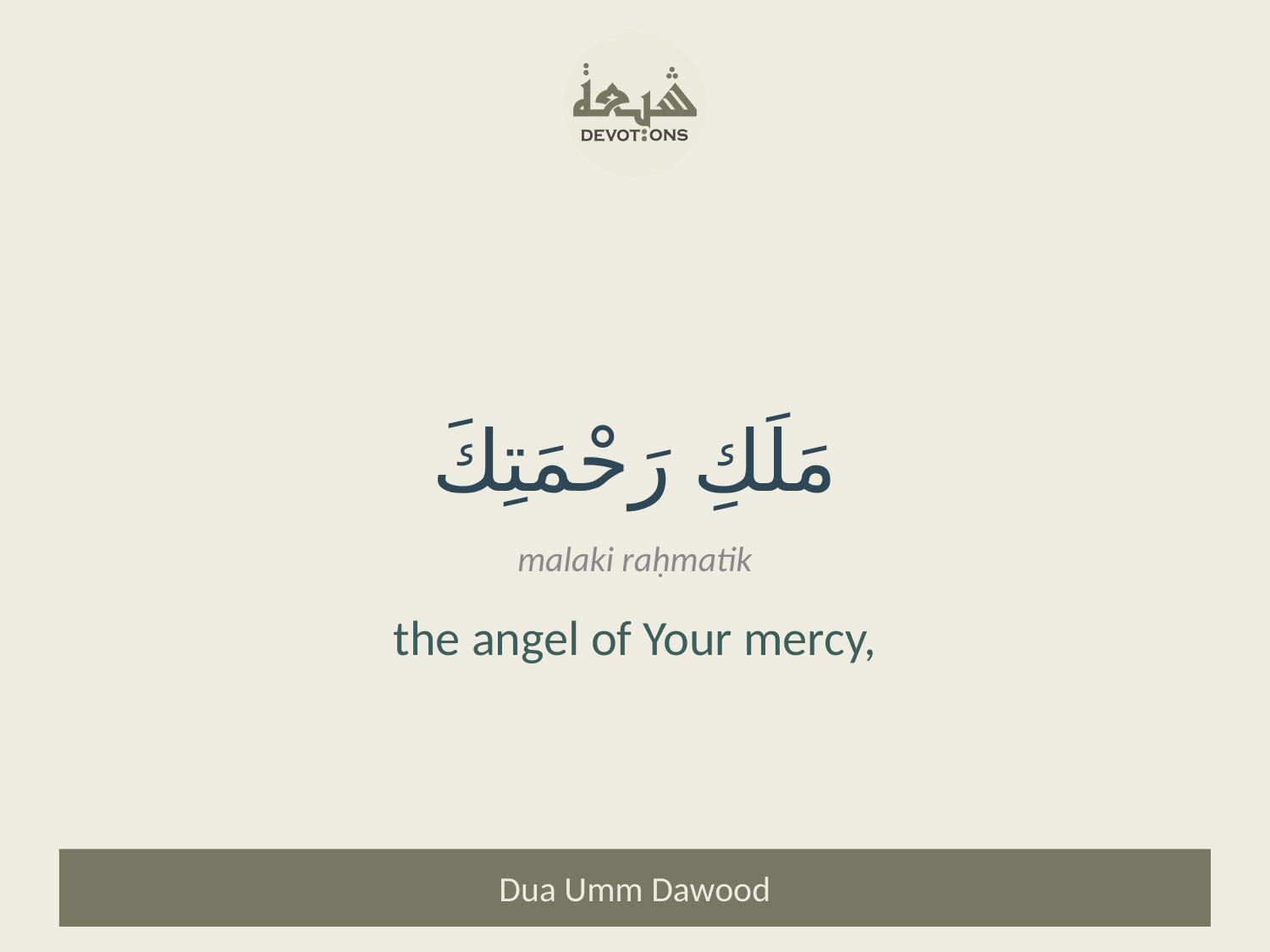

مَلَكِ رَحْمَتِكَ
malaki raḥmatik
the angel of Your mercy,
Dua Umm Dawood